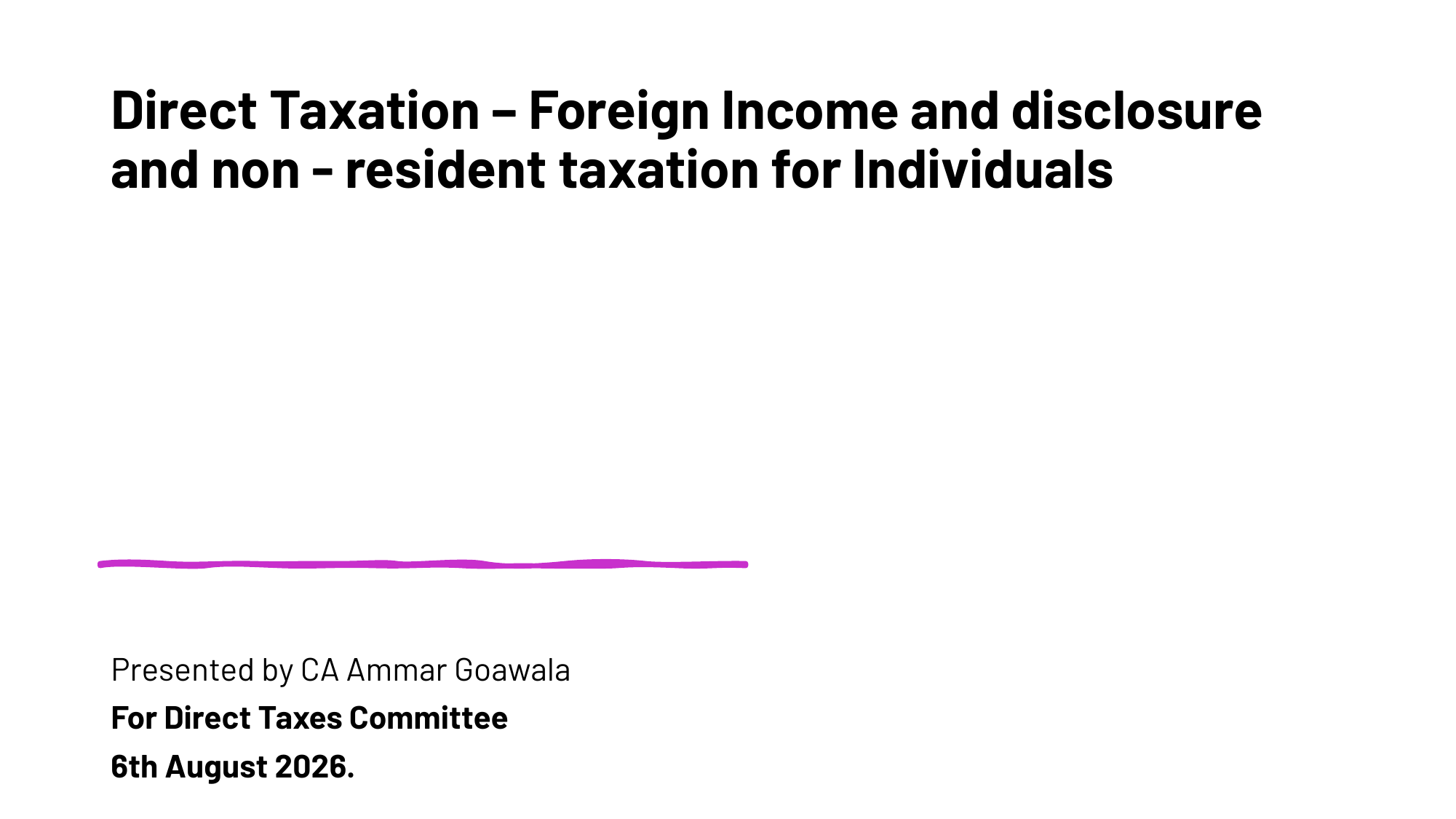

# Direct Taxation – Foreign Income and disclosure and non - resident taxation for Individuals

Presented by CA Ammar Goawala
For Direct Taxes Committee
6th August 2026.